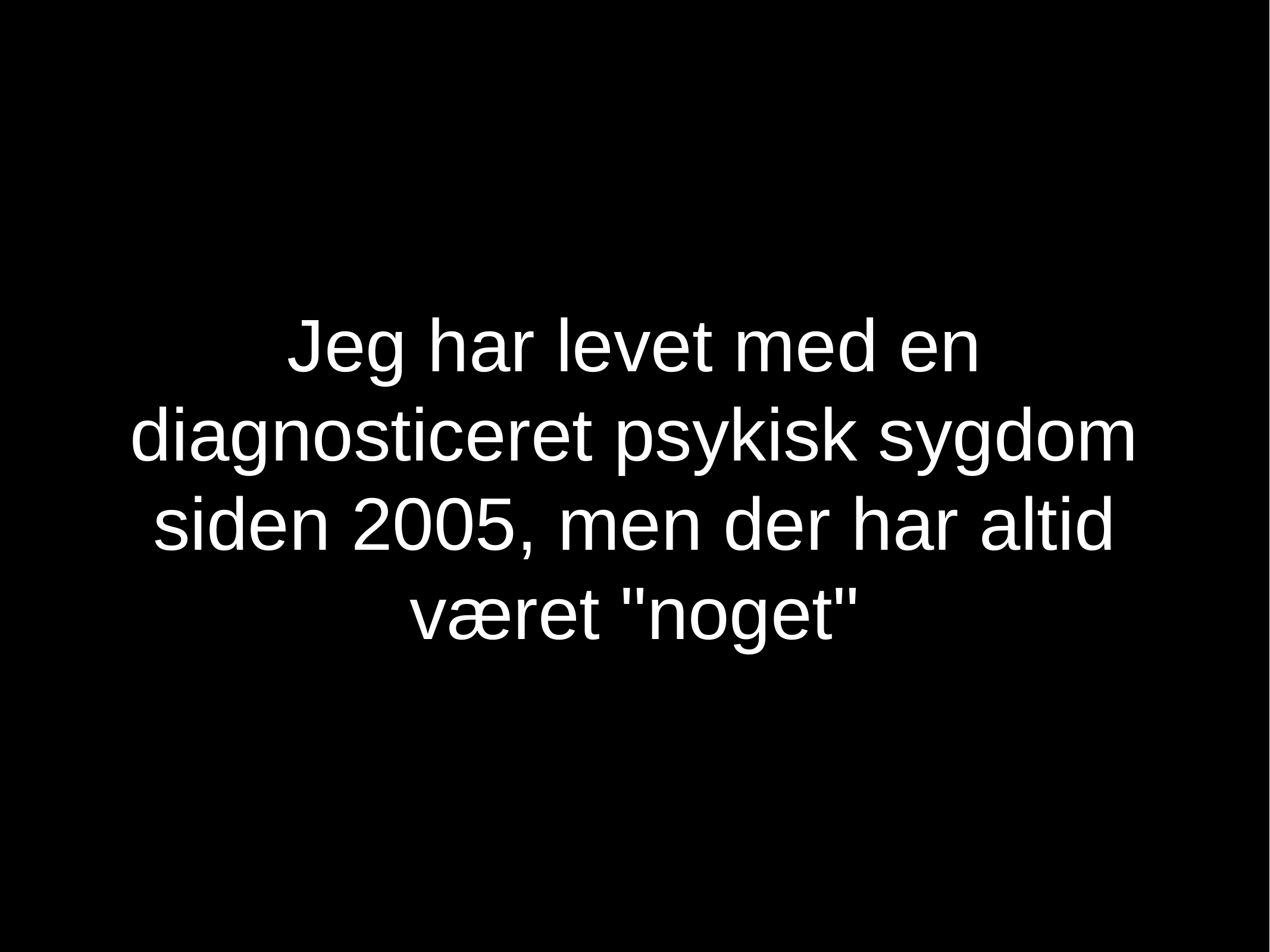

Jeg har levet med en diagnosticeret psykisk sygdom siden 2005, men der har altid været "noget"